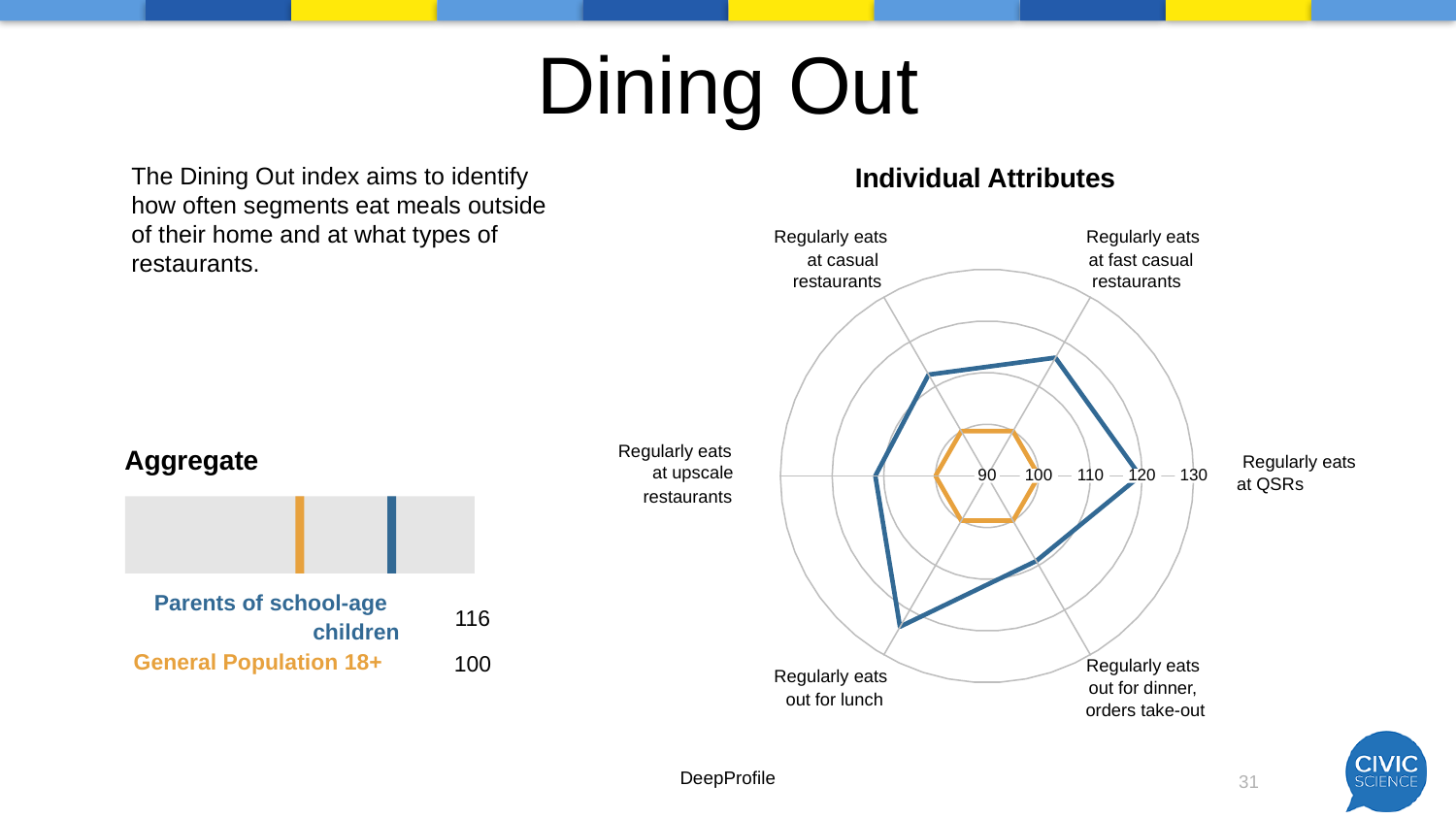

# Dining Out
The Dining Out index aims to identify how often segments eat meals outside of their home and at what types of restaurants.
Individual Attributes
Regularly eats
Regularly eats
at casual
at fast casual

restaurants
restaurants

Regularly eats
Regularly eats
at upscale

90
100
110
120
130

at QSRs
restaurants
Regularly eats
Regularly eats
out for dinner,
out for lunch
orders take-out
Aggregate

Parents of school-age
116
children
General Population 18+
100
DeepProfile
31